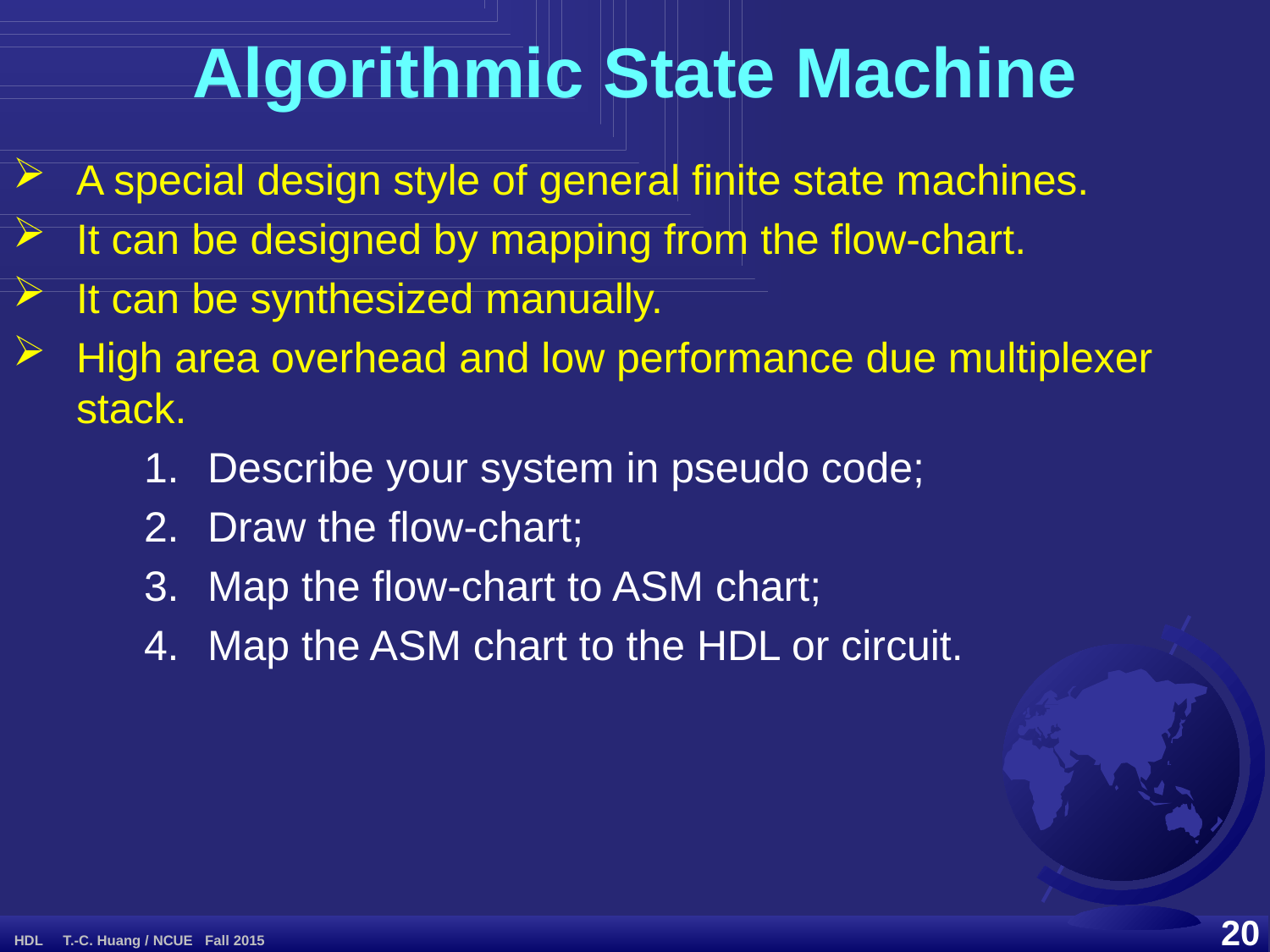

Algorithmic State Machine
A special design style of general finite state machines.
It can be designed by mapping from the flow-chart.
It can be synthesized manually.
High area overhead and low performance due multiplexer stack.
Describe your system in pseudo code;
Draw the flow-chart;
Map the flow-chart to ASM chart;
Map the ASM chart to the HDL or circuit.